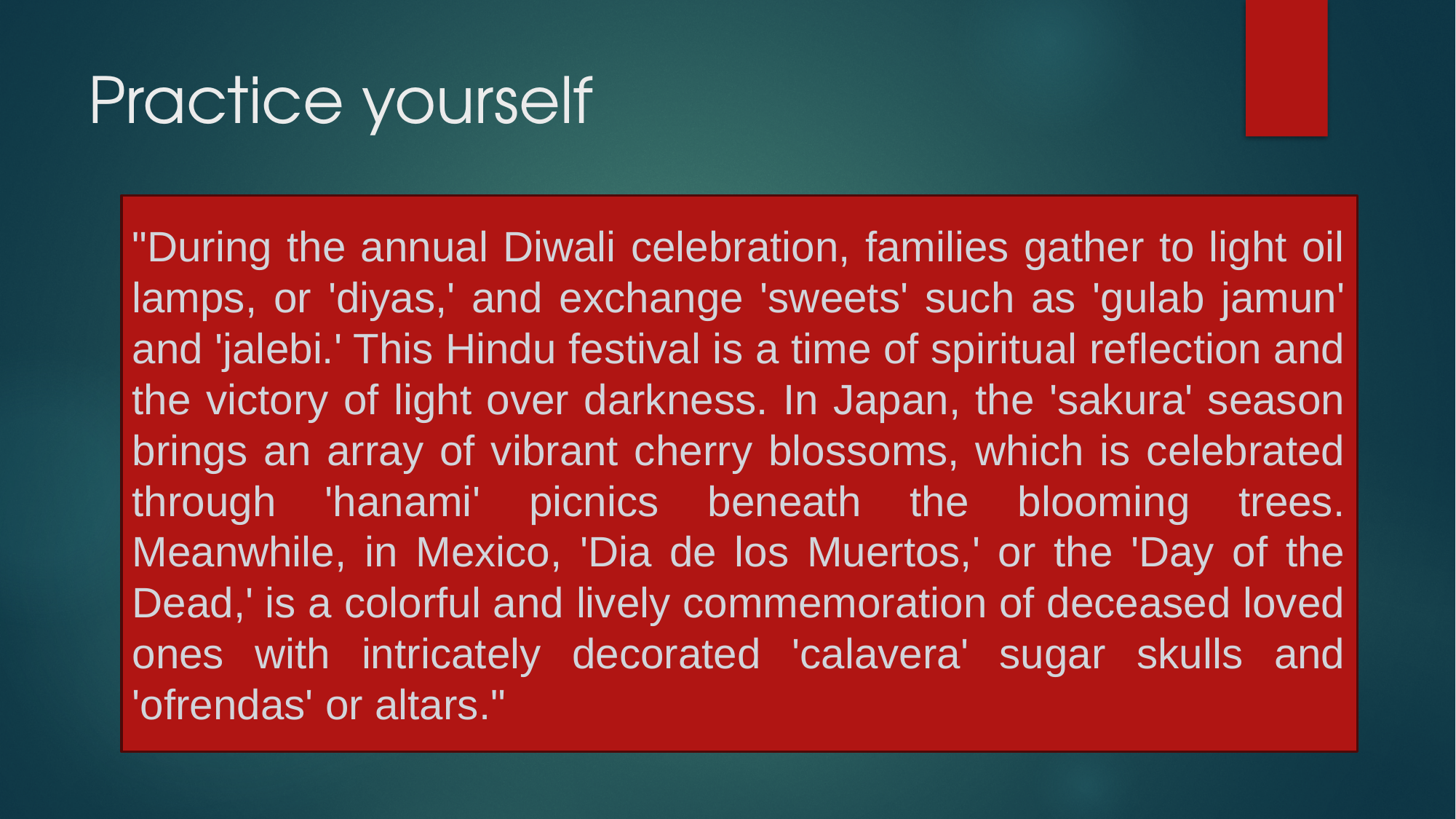

# Practice yourself
"During the annual Diwali celebration, families gather to light oil lamps, or 'diyas,' and exchange 'sweets' such as 'gulab jamun' and 'jalebi.' This Hindu festival is a time of spiritual reflection and the victory of light over darkness. In Japan, the 'sakura' season brings an array of vibrant cherry blossoms, which is celebrated through 'hanami' picnics beneath the blooming trees. Meanwhile, in Mexico, 'Dia de los Muertos,' or the 'Day of the Dead,' is a colorful and lively commemoration of deceased loved ones with intricately decorated 'calavera' sugar skulls and 'ofrendas' or altars."